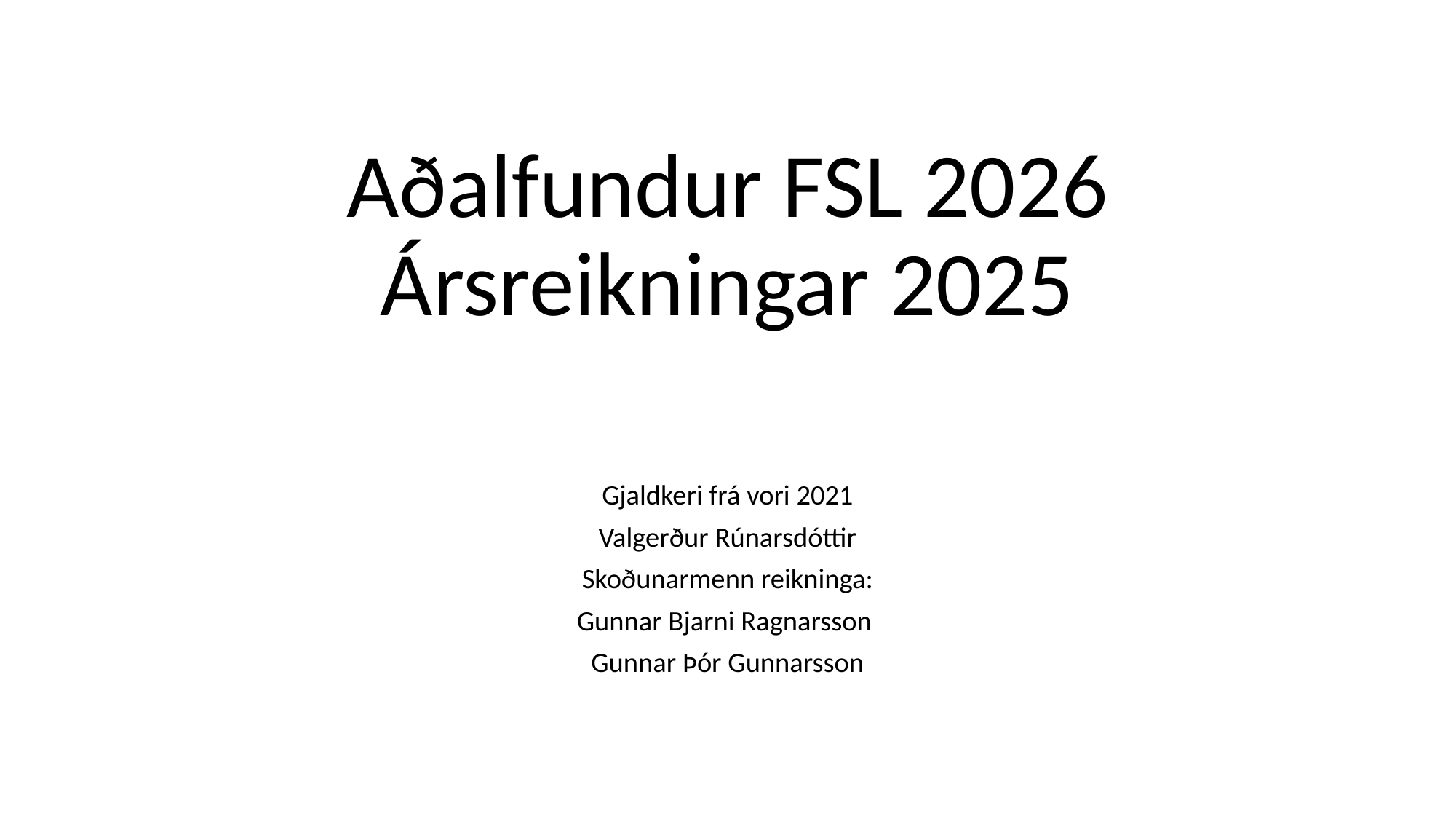

# Aðalfundur FSL 2026 Ársreikningar 2025

Gjaldkeri frá vori 2021
Valgerður Rúnarsdóttir
Skoðunarmenn reikninga:
Gunnar Bjarni Ragnarsson
Gunnar Þór Gunnarsson